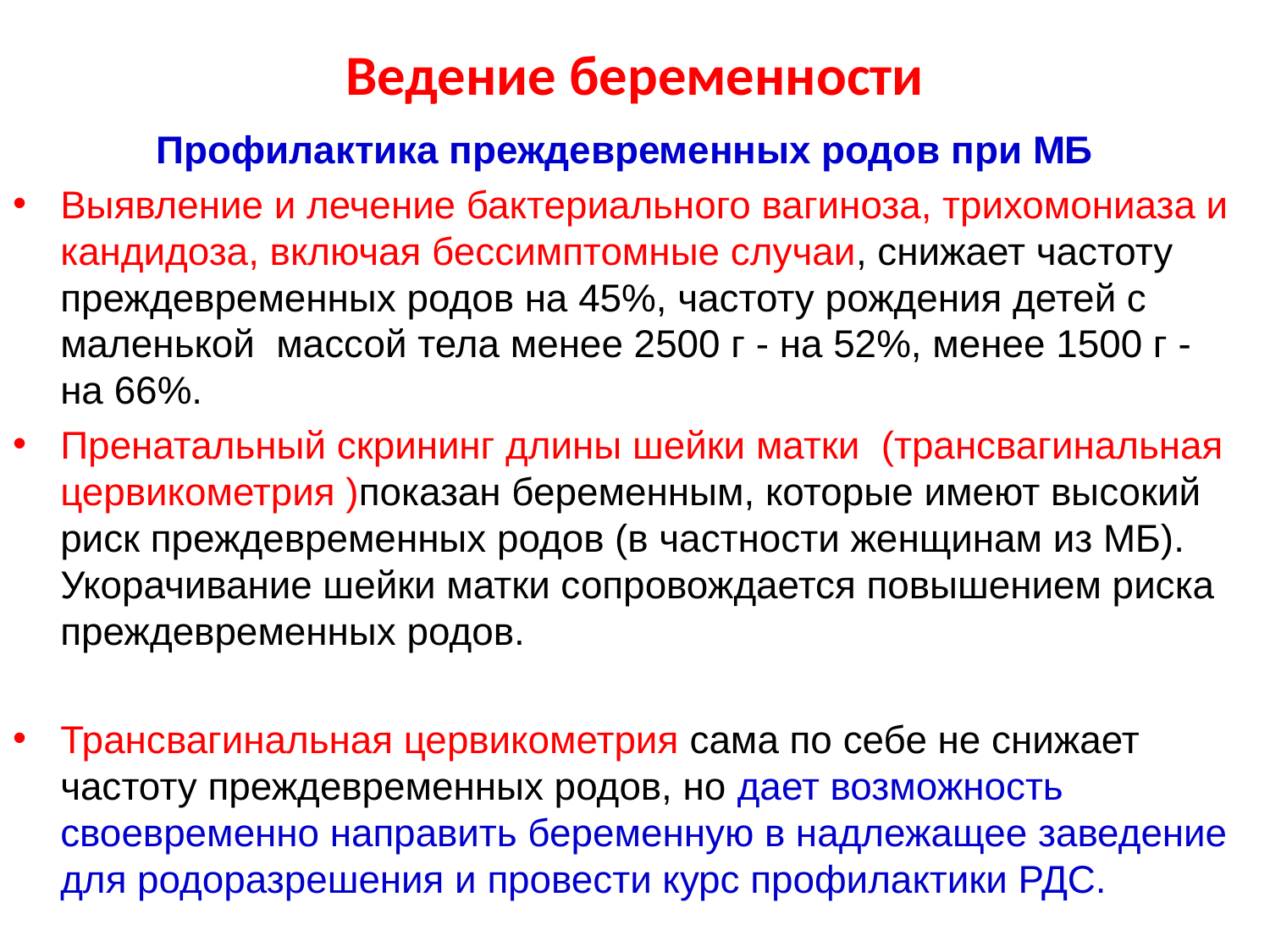

# Ведение беременности
Профилактика преждевременных родов при МБ
Выявление и лечение бактериального вагиноза, трихомониаза и кандидоза, включая бессимптомные случаи, снижает частоту преждевременных родов на 45%, частоту рождения детей с маленькой  массой тела менее 2500 г - на 52%, менее 1500 г - на 66%.
Пренатальный скрининг длины шейки матки  (трансвагинальная цервикометрия )показан беременным, которые имеют высокий риск преждевременных родов (в частности женщинам из МБ). Укорачивание шейки матки сопровождается повышением риска преждевременных родов.

Трансвагинальная цервикометрия сама по себе не снижает частоту преждевременных родов, но дает возможность своевременно направить беременную в надлежащее заведение для родоразрешения и провести курс профилактики РДС.